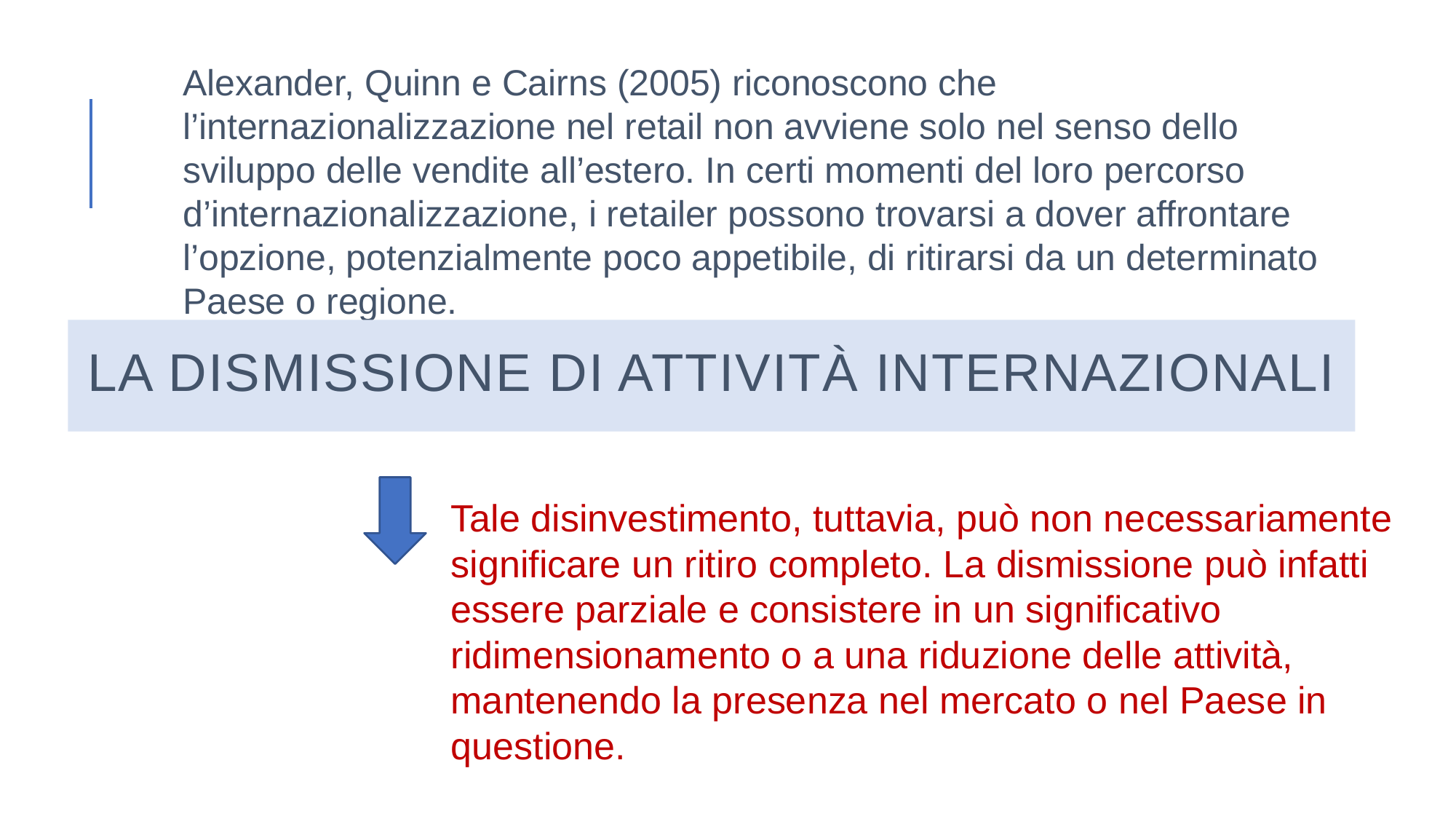

Alexander, Quinn e Cairns (2005) riconoscono che l’internazionalizzazione nel retail non avviene solo nel senso dello sviluppo delle vendite all’estero. In certi momenti del loro percorso d’internazionalizzazione, i retailer possono trovarsi a dover affrontare l’opzione, potenzialmente poco appetibile, di ritirarsi da un determinato Paese o regione.
# La dismissione di attività internazionali

Tale disinvestimento, tuttavia, può non necessariamente significare un ritiro completo. La dismissione può infatti essere parziale e consistere in un significativo ridimensionamento o a una riduzione delle attività, mantenendo la presenza nel mercato o nel Paese in questione.